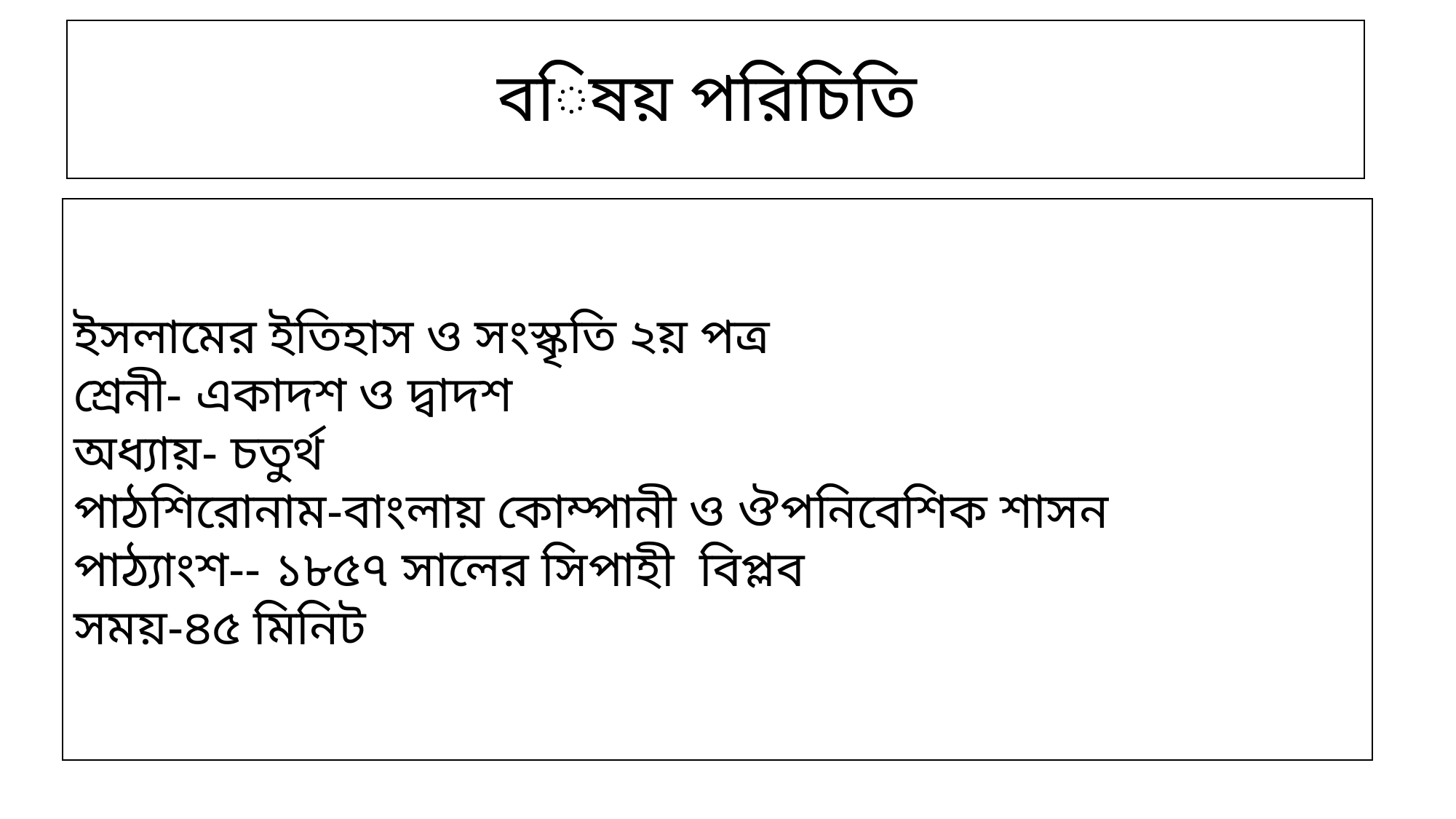

# বিষয় পরিচিতি
ইসলামের ইতিহাস ও সংস্কৃতি ২য় পত্র
শ্রেনী- একাদশ ও দ্বাদশ
অধ্যায়- চতুর্থ
পাঠশিরোনাম-বাংলায় কোম্পানী ও ঔপনিবেশিক শাসন
পাঠ্যাংশ-- ১৮৫৭ সালের সিপাহী  বিপ্লব
সময়-৪৫ মিনিট